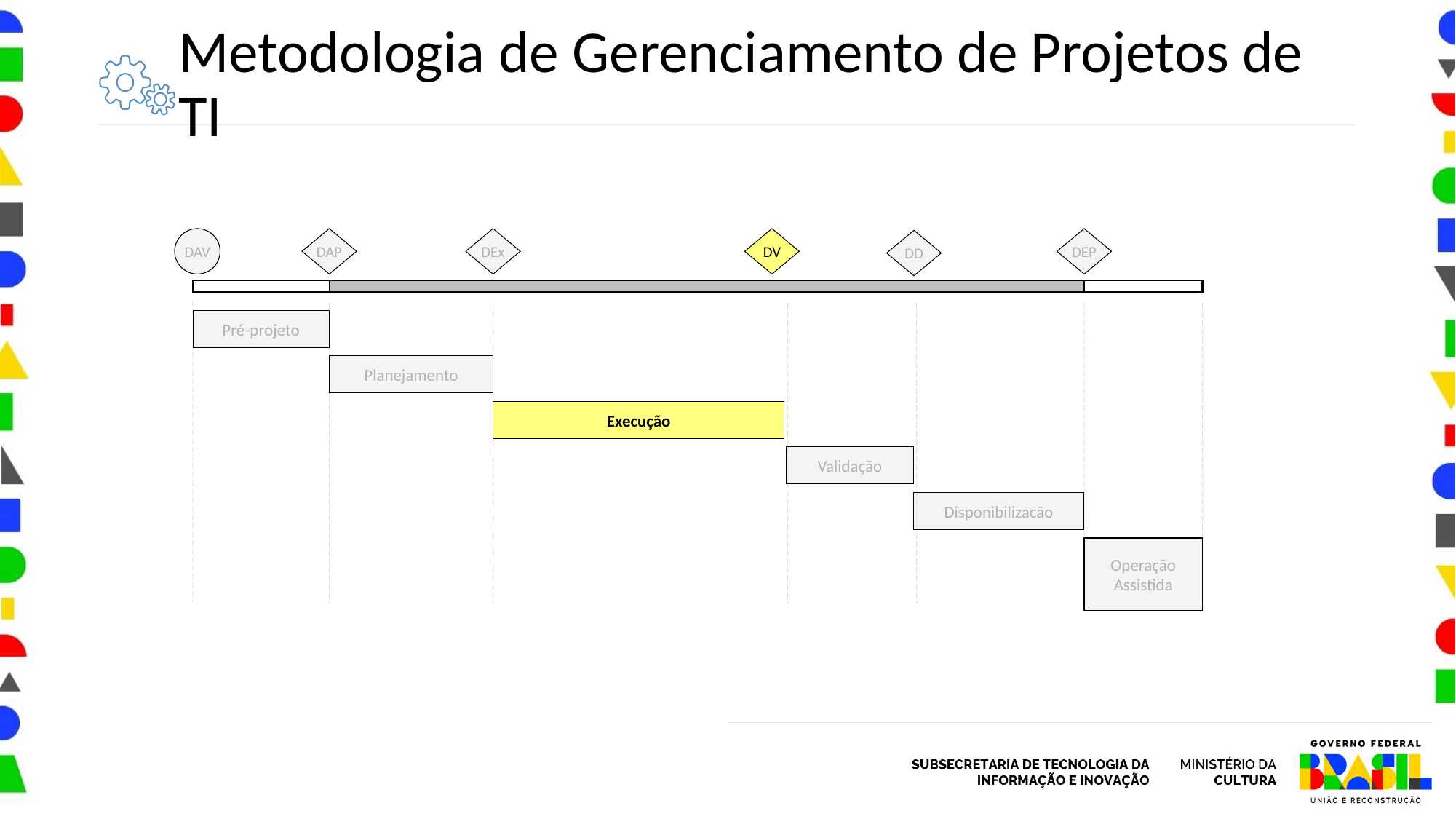

Metodologia de Gerenciamento de Projetos de TI

DAV
DAP
DEx
DV
DEP
DD

Pré-projeto
Planejamento
Execução
Validação
Disponibilizacão
Operação Assistida